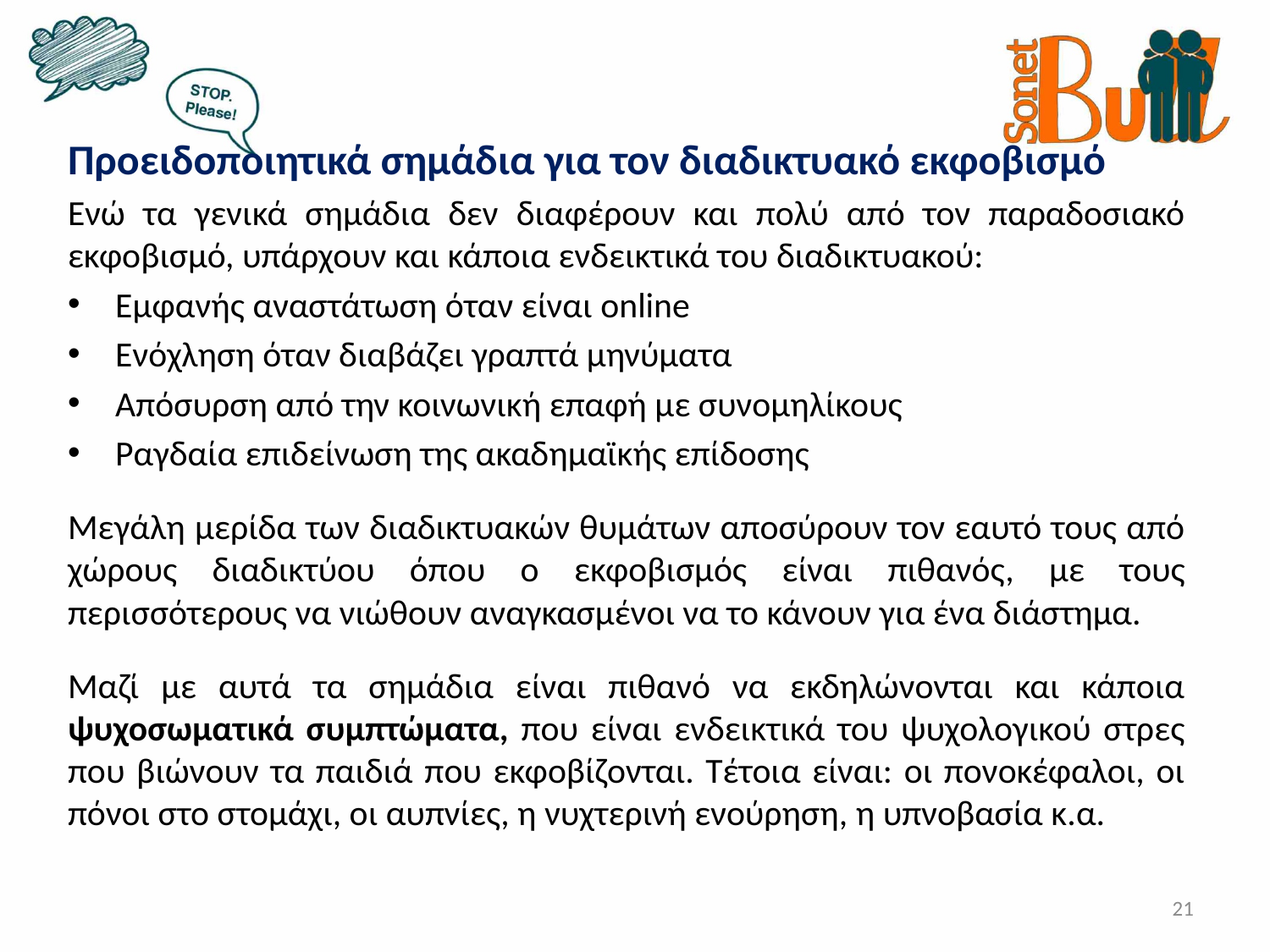

Προειδοποιητικά σημάδια για τον διαδικτυακό εκφοβισμό
Ενώ τα γενικά σημάδια δεν διαφέρουν και πολύ από τον παραδοσιακό εκφοβισμό, υπάρχουν και κάποια ενδεικτικά του διαδικτυακού:
Εμφανής αναστάτωση όταν είναι online
Ενόχληση όταν διαβάζει γραπτά μηνύματα
Απόσυρση από την κοινωνική επαφή με συνομηλίκους
Ραγδαία επιδείνωση της ακαδημαϊκής επίδοσης

Μεγάλη μερίδα των διαδικτυακών θυμάτων αποσύρουν τον εαυτό τους από χώρους διαδικτύου όπου ο εκφοβισμός είναι πιθανός, με τους περισσότερους να νιώθουν αναγκασμένοι να το κάνουν για ένα διάστημα.

Μαζί με αυτά τα σημάδια είναι πιθανό να εκδηλώνονται και κάποια ψυχοσωματικά συμπτώματα, που είναι ενδεικτικά του ψυχολογικού στρες που βιώνουν τα παιδιά που εκφοβίζονται. Τέτοια είναι: οι πονοκέφαλοι, οι πόνοι στο στομάχι, οι αυπνίες, η νυχτερινή ενούρηση, η υπνοβασία κ.α.
21